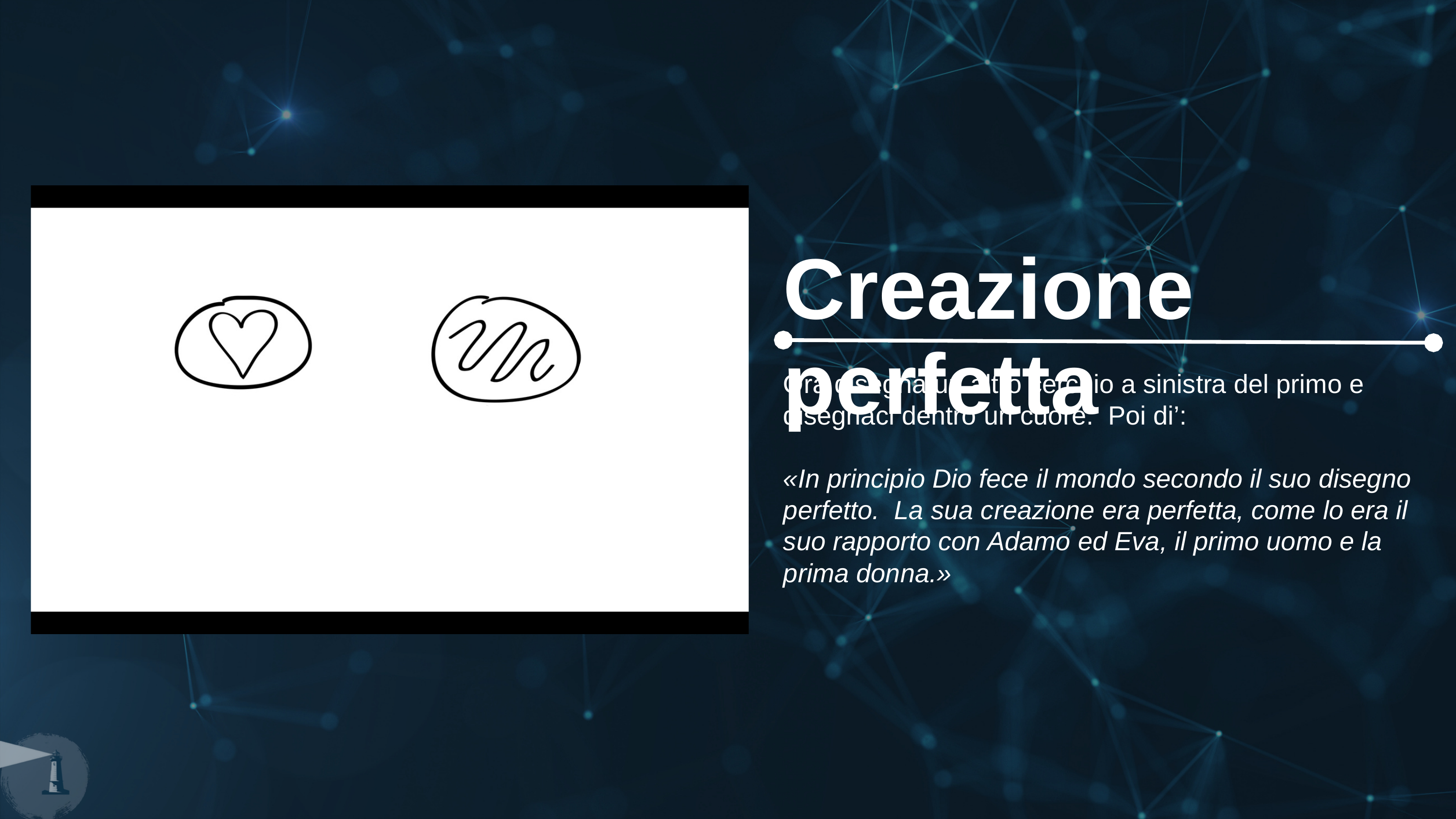

Creazione perfetta

Ora disegna un altro cerchio a sinistra del primo e disegnaci dentro un cuore.  Poi di’:

«In principio Dio fece il mondo secondo il suo disegno perfetto.  La sua creazione era perfetta, come lo era il suo rapporto con Adamo ed Eva, il primo uomo e la prima donna.»